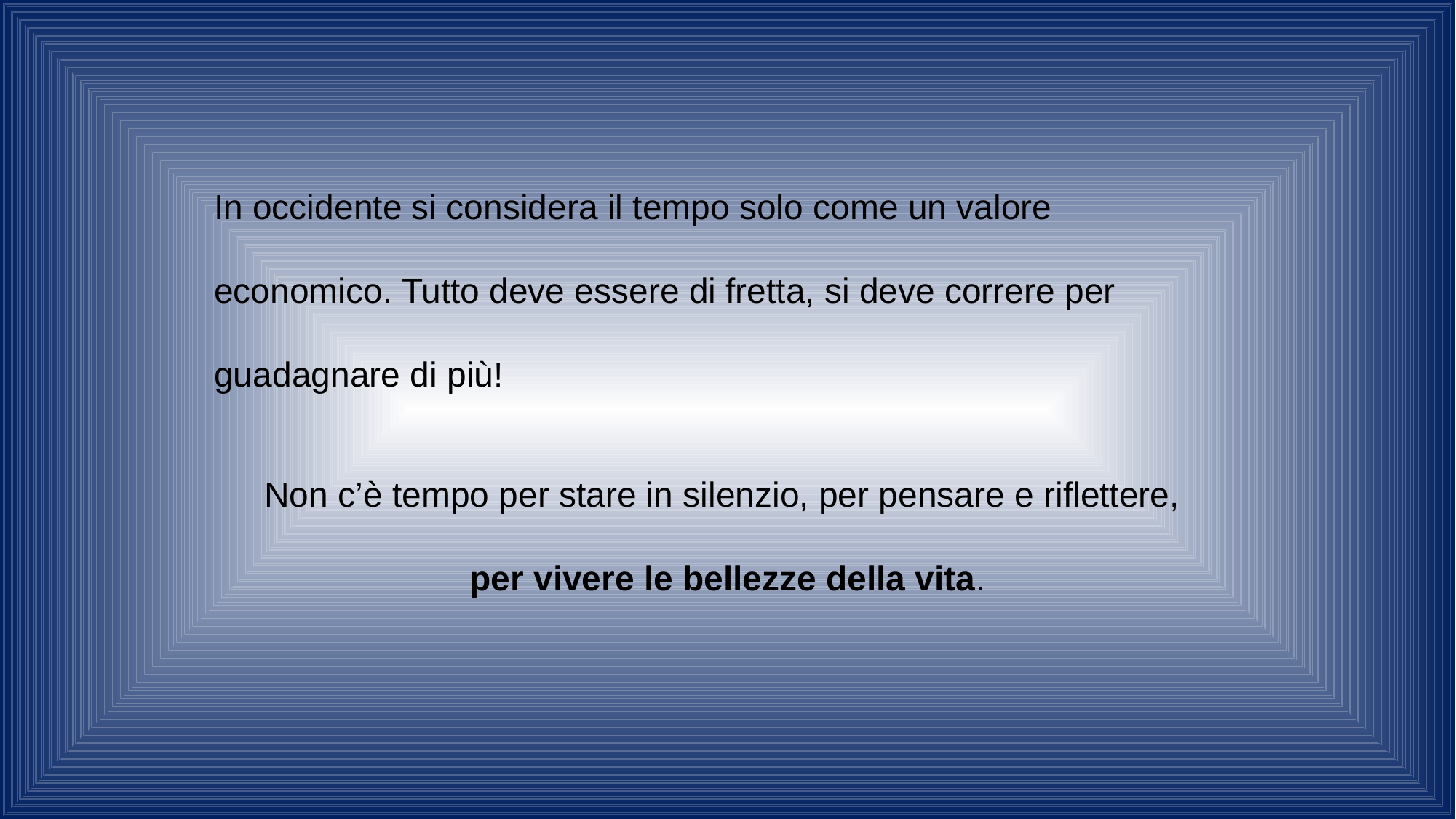

In occidente si considera il tempo solo come un valore economico. Tutto deve essere di fretta, si deve correre per guadagnare di più!

Non c’è tempo per stare in silenzio, per pensare e riflettere,
per vivere le bellezze della vita.